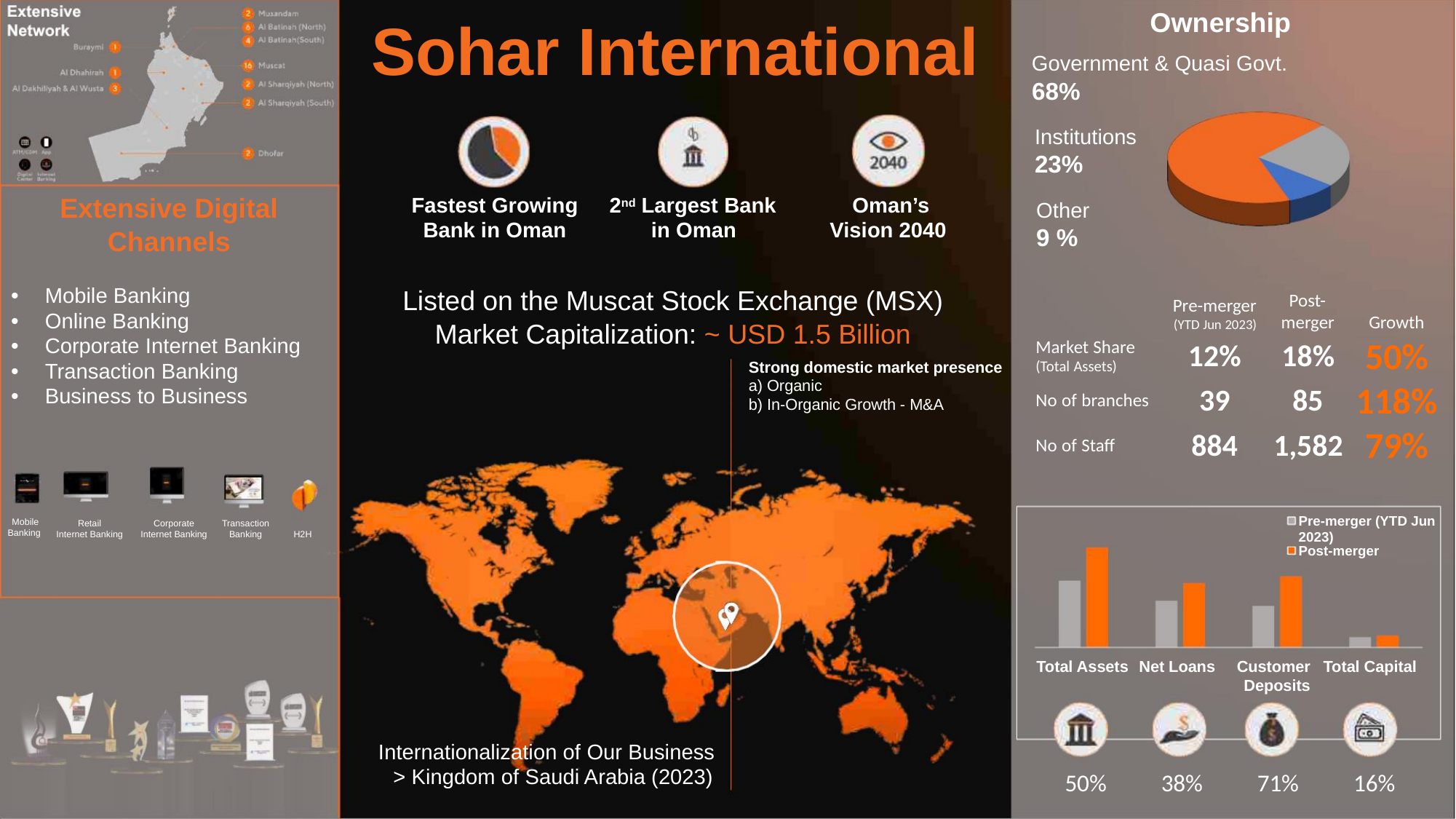

Ownership
Sohar International
Government & Quasi Govt.
68%
Institutions
23%
Extensive Digital
Channels
Fastest Growing 2nd Largest Bank
Bank in Oman in Oman
Oman’s
Vision 2040
Other
9 %
• Mobile Banking
• Online Banking
• Corporate Internet Banking
• Transaction Banking
• Business to Business
Listed on the Muscat Stock Exchange (MSX)
Market Capitalization: ~ USD 1.5 Billion
Post-
merger
Pre-merger
(YTD Jun 2023)
Growth
50%
Market Share
(Total Assets)
12% 18%
Strong domestic market presence
a) Organic
b) In-Organic Growth - M&A
118%
79%
39
85
No of branches
No of Staff
884 1,582
Pre-merger (YTD Jun
2023)
Post-merger
Mobile
Banking
Corporate
Internet Banking
Retail
Internet Banking
Transaction
Banking
H2H
Total Assets Net Loans Customer Total Capital
Deposits
Internationalization of Our Business
> Kingdom of Saudi Arabia (2023)
50%
38%
71%
16%